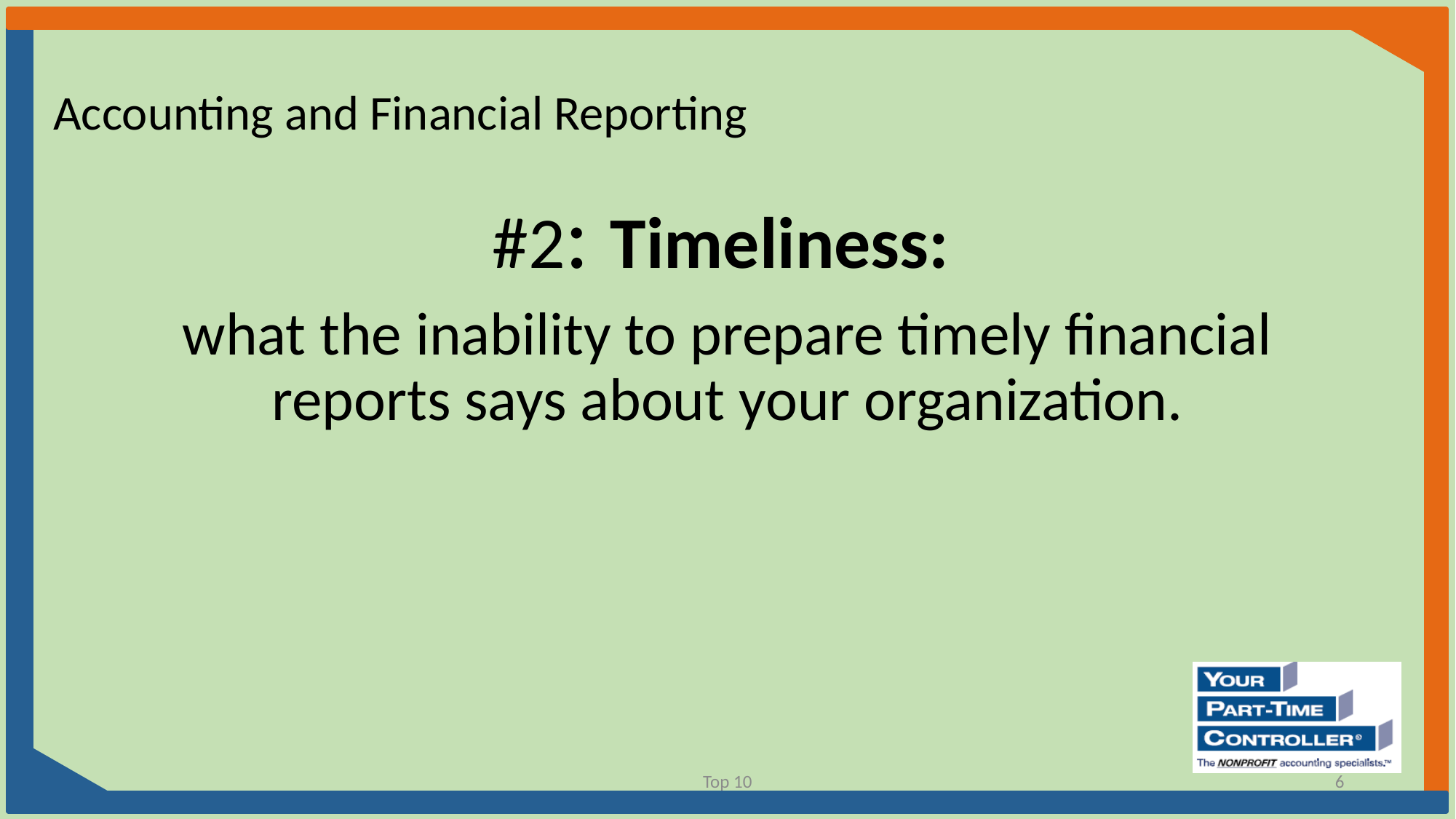

Accounting and Financial Reporting
#2: Timeliness:
what the inability to prepare timely financial reports says about your organization.

Top 10
6